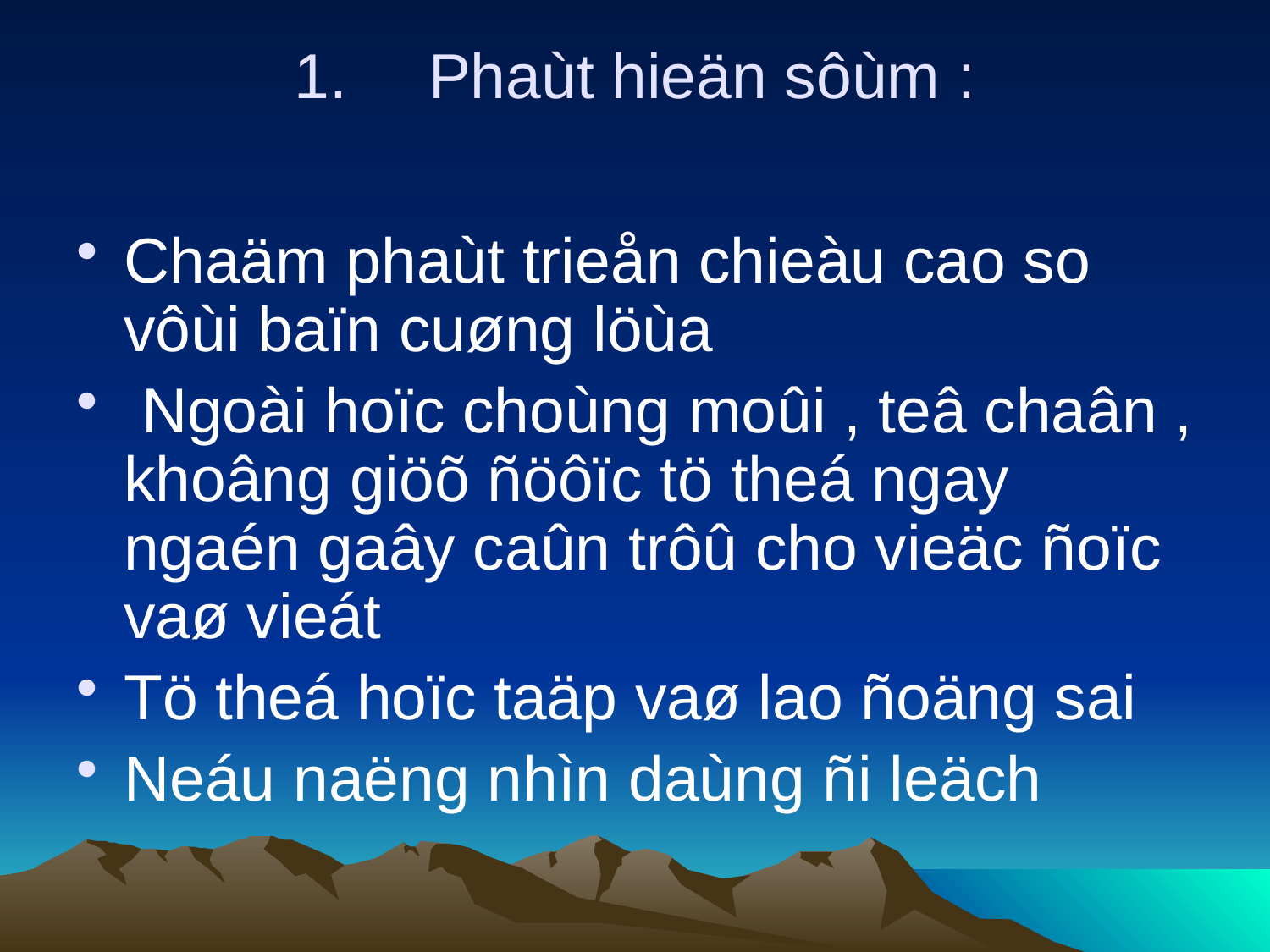

1.     Phaùt hieän sôùm :
Chaäm phaùt trieån chieàu cao so vôùi baïn cuøng löùa
 Ngoài hoïc choùng moûi , teâ chaân , khoâng giöõ ñöôïc tö theá ngay ngaén gaây caûn trôû cho vieäc ñoïc vaø vieát
Tö theá hoïc taäp vaø lao ñoäng sai
Neáu naëng nhìn daùng ñi leäch